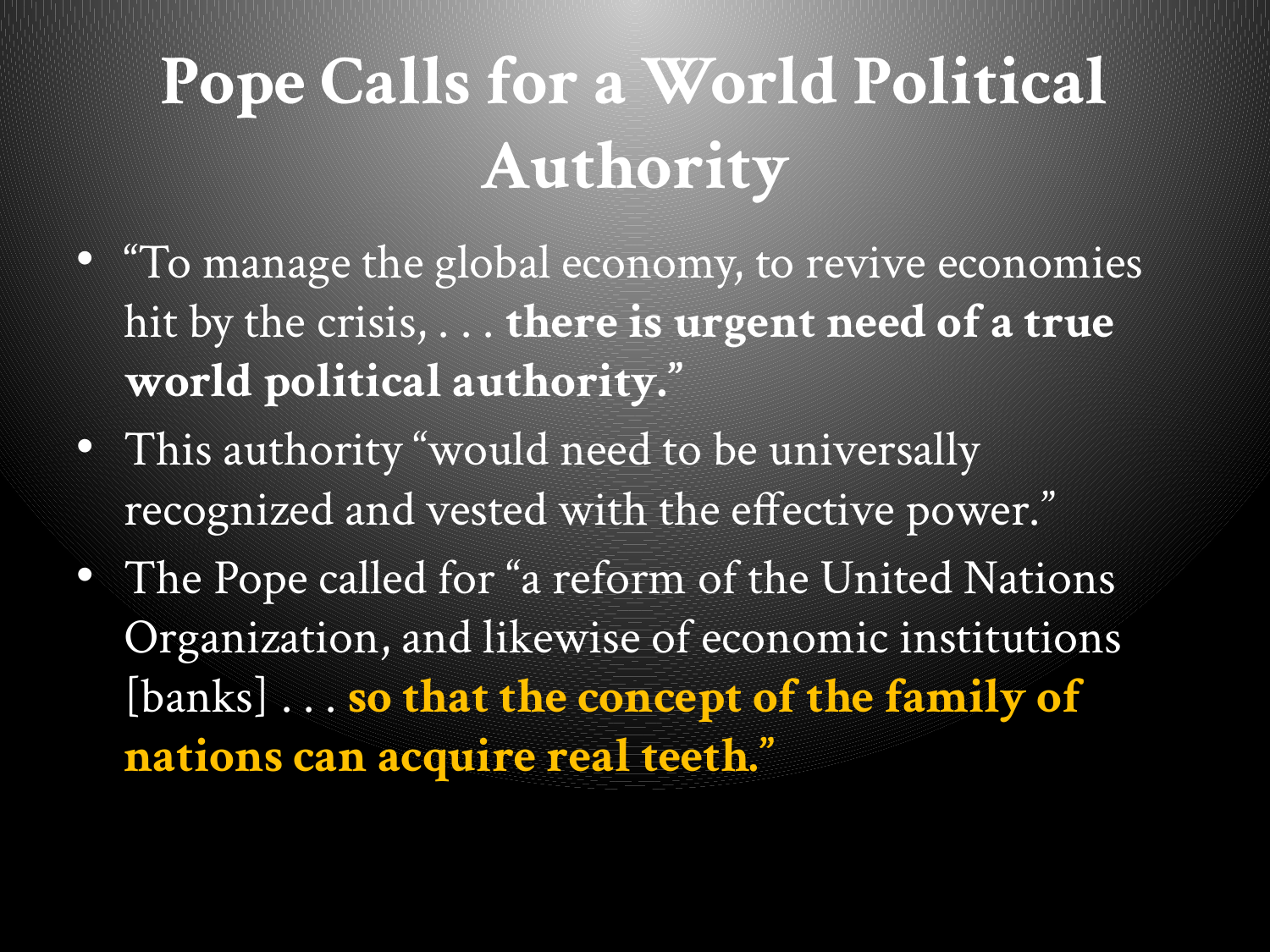

# Pope Calls for a World Political Authority
“To manage the global economy, to revive economies hit by the crisis, . . . there is urgent need of a true world political authority.”
This authority “would need to be universally recognized and vested with the effective power.”
The Pope called for “a reform of the United Nations Organization, and likewise of economic institutions [banks] . . . so that the concept of the family of nations can acquire real teeth.”